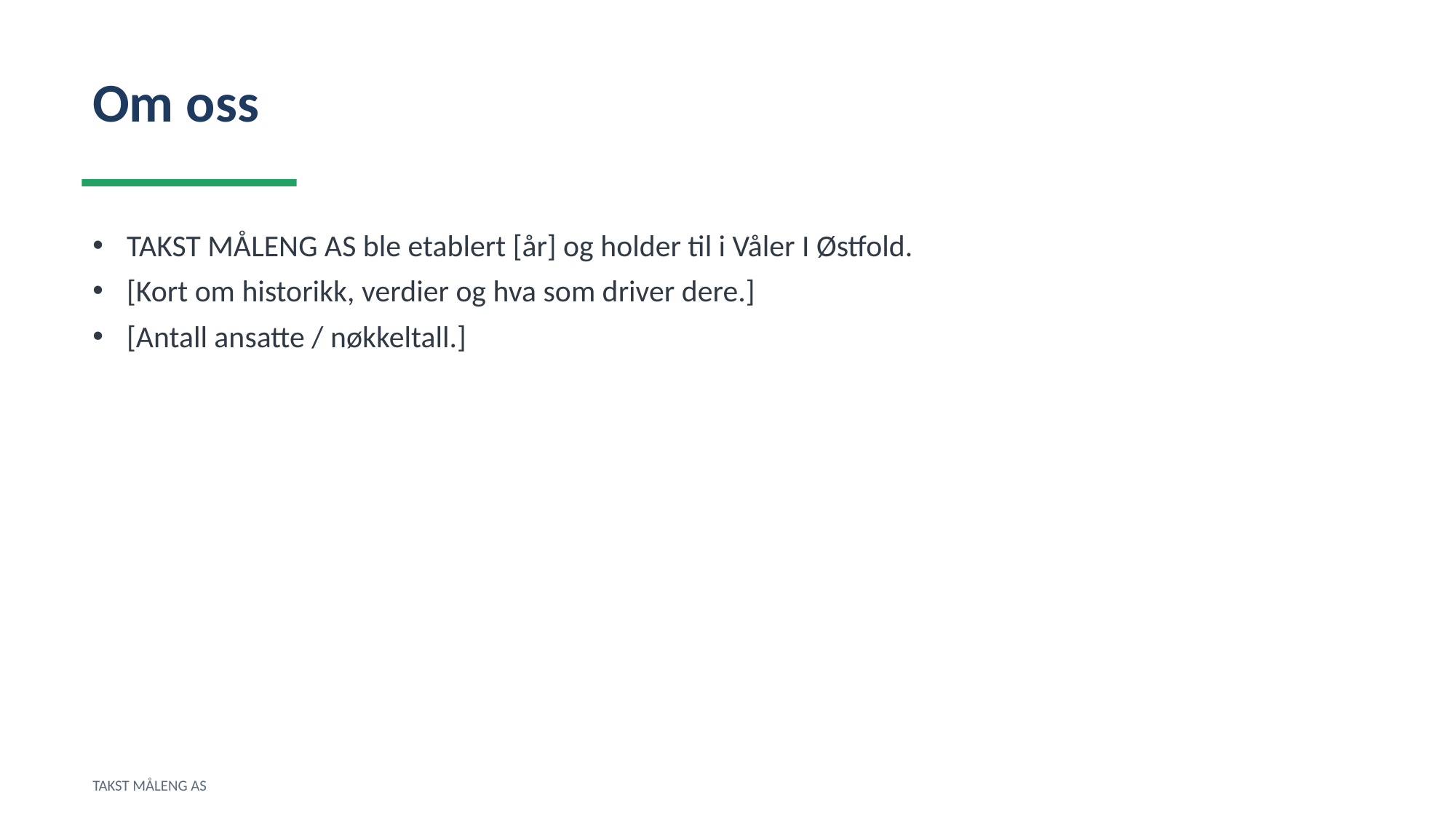

Om oss

TAKST MÅLENG AS ble etablert [år] og holder til i Våler I Østfold.
[Kort om historikk, verdier og hva som driver dere.]
[Antall ansatte / nøkkeltall.]
TAKST MÅLENG AS